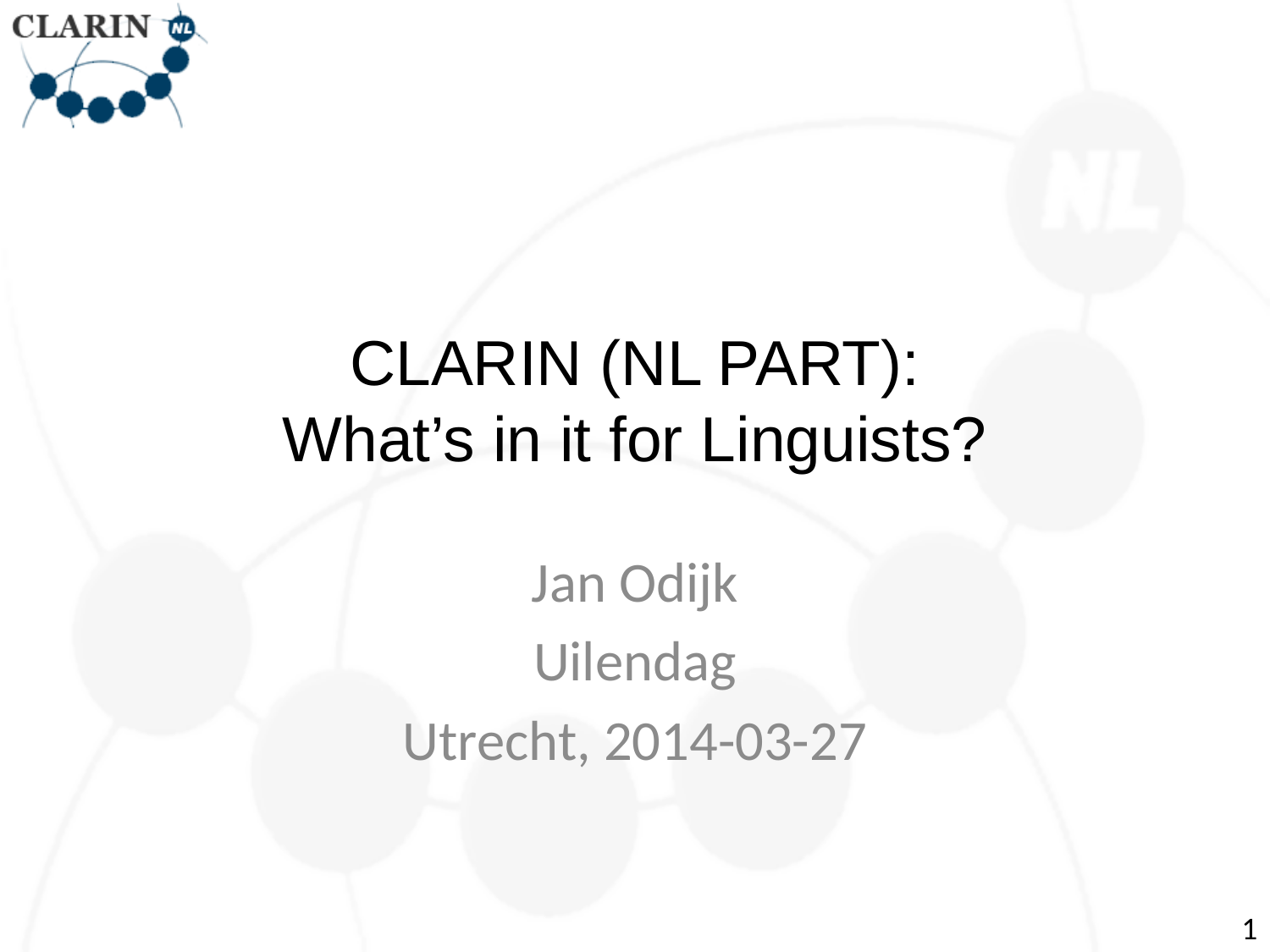

# CLARIN (NL PART): What’s in it for Linguists?
Jan Odijk
Uilendag
Utrecht, 2014-03-27
1